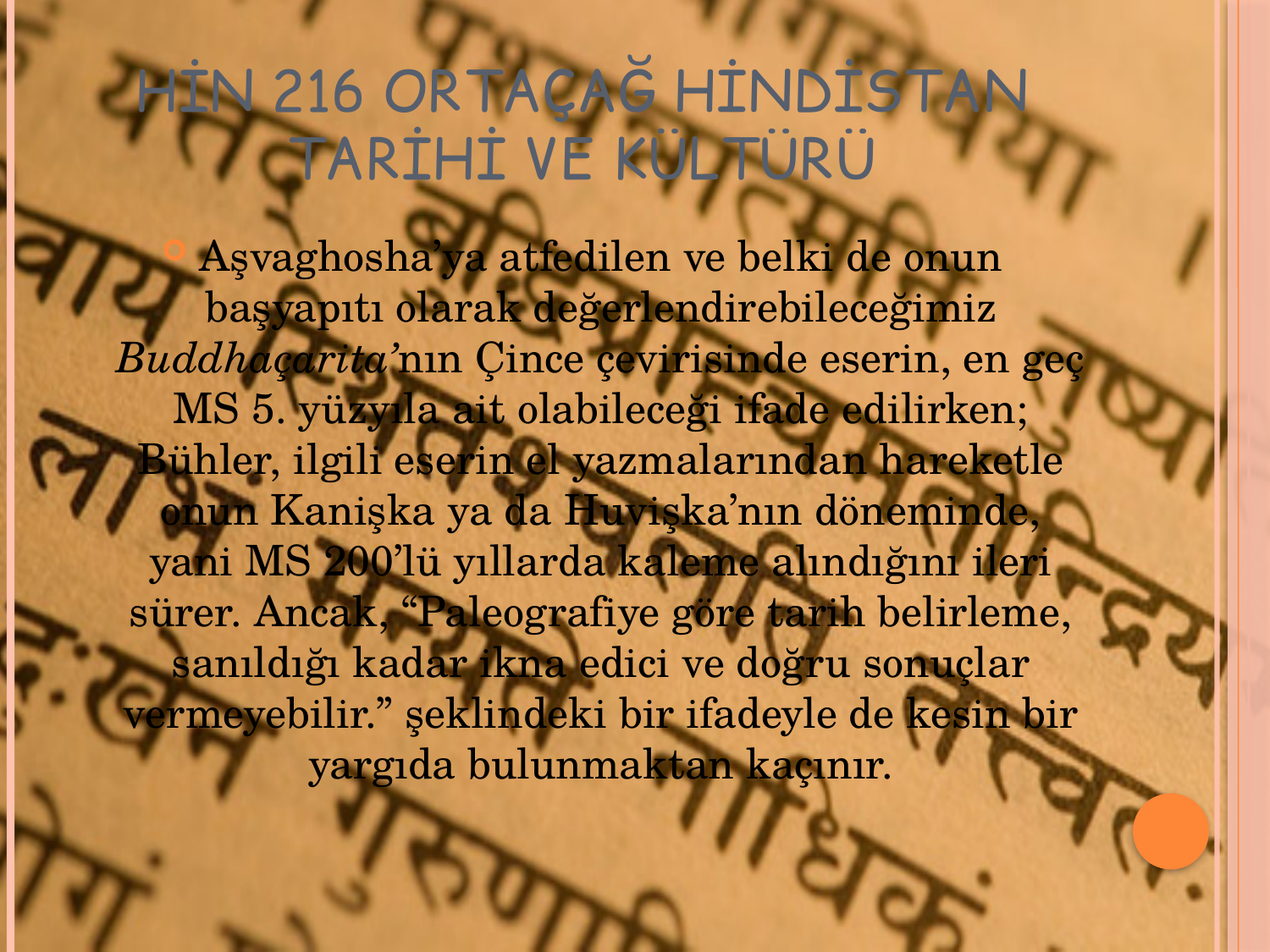

# HİN 216 ORTAÇAĞ HİNDİSTAN TARİHİ VE KÜLTÜRÜ
Aşvaghosha’ya atfedilen ve belki de onun başyapıtı olarak değerlendirebileceğimiz Buddhaçarita’nın Çince çevirisinde eserin, en geç MS 5. yüzyıla ait olabileceği ifade edilirken; Bühler, ilgili eserin el yazmalarından hareketle onun Kanişka ya da Huvişka’nın döneminde, yani MS 200’lü yıllarda kaleme alındığını ileri sürer. Ancak, “Paleografiye göre tarih belirleme, sanıldığı kadar ikna edici ve doğru sonuçlar vermeyebilir.” şeklindeki bir ifadeyle de kesin bir yargıda bulunmaktan kaçınır.